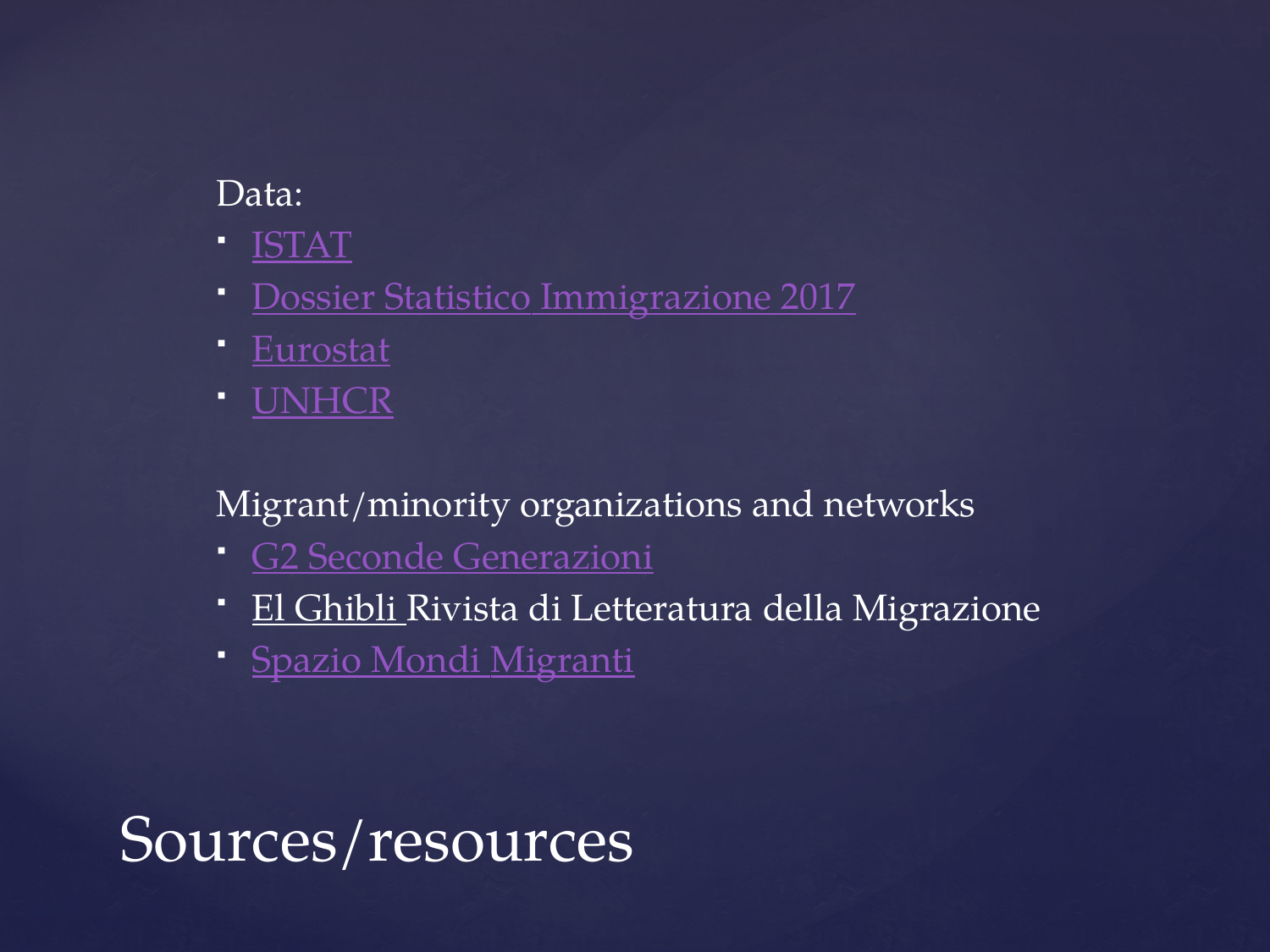

Data:
ISTAT
Dossier Statistico Immigrazione 2017
Eurostat
UNHCR

Migrant/minority organizations and networks
G2 Seconde Generazioni
El Ghibli Rivista di Letteratura della Migrazione
Spazio Mondi Migranti
# Sources/resources